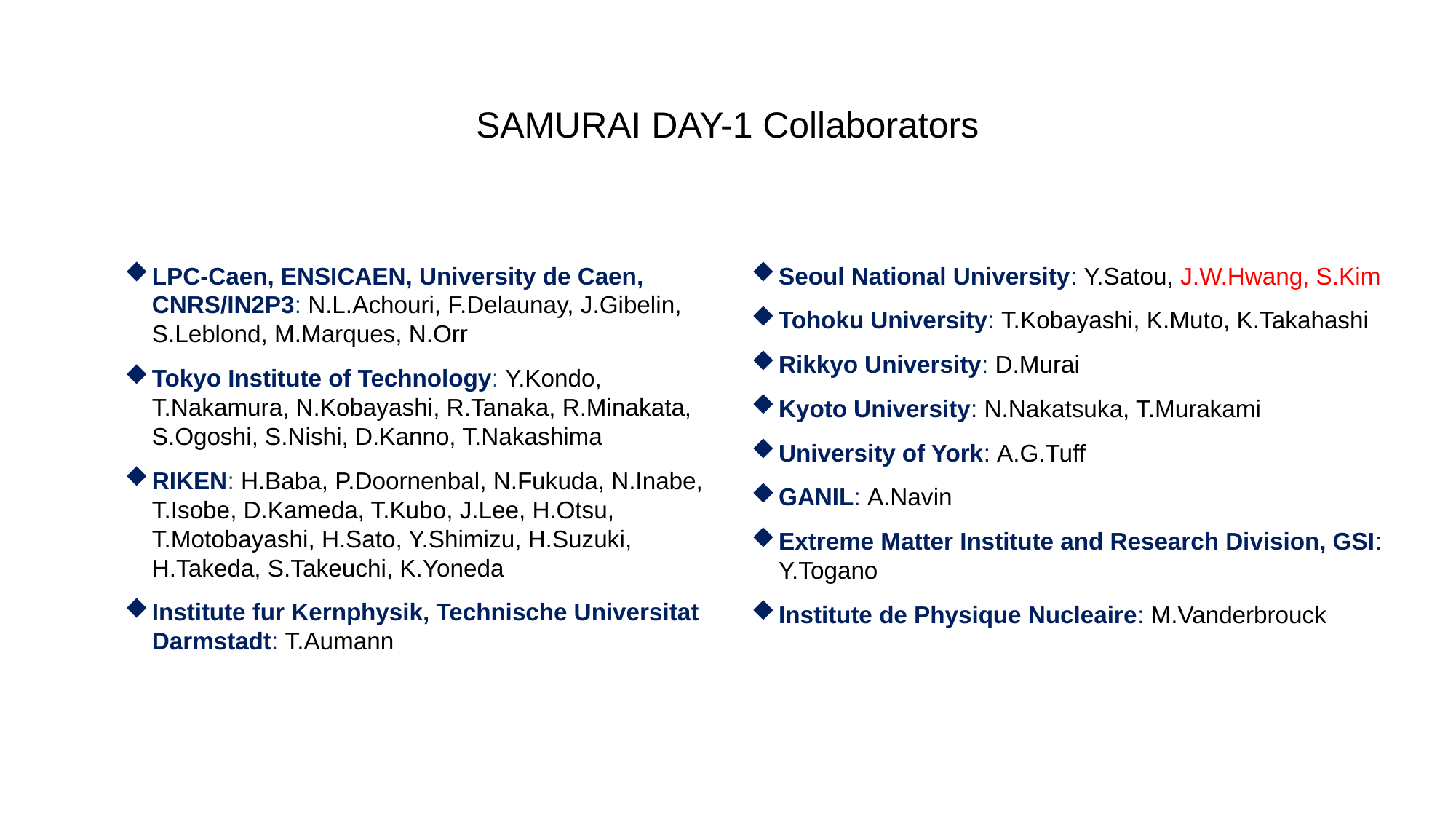

SAMURAI DAY-1 Collaborators
LPC-Caen, ENSICAEN, University de Caen, CNRS/IN2P3: N.L.Achouri, F.Delaunay, J.Gibelin, S.Leblond, M.Marques, N.Orr
Tokyo Institute of Technology: Y.Kondo, T.Nakamura, N.Kobayashi, R.Tanaka, R.Minakata, S.Ogoshi, S.Nishi, D.Kanno, T.Nakashima
RIKEN: H.Baba, P.Doornenbal, N.Fukuda, N.Inabe, T.Isobe, D.Kameda, T.Kubo, J.Lee, H.Otsu, T.Motobayashi, H.Sato, Y.Shimizu, H.Suzuki, H.Takeda, S.Takeuchi, K.Yoneda
Institute fur Kernphysik, Technische Universitat Darmstadt: T.Aumann
Seoul National University: Y.Satou, J.W.Hwang, S.Kim
Tohoku University: T.Kobayashi, K.Muto, K.Takahashi
Rikkyo University: D.Murai
Kyoto University: N.Nakatsuka, T.Murakami
University of York: A.G.Tuff
GANIL: A.Navin
Extreme Matter Institute and Research Division, GSI: Y.Togano
Institute de Physique Nucleaire: M.Vanderbrouck